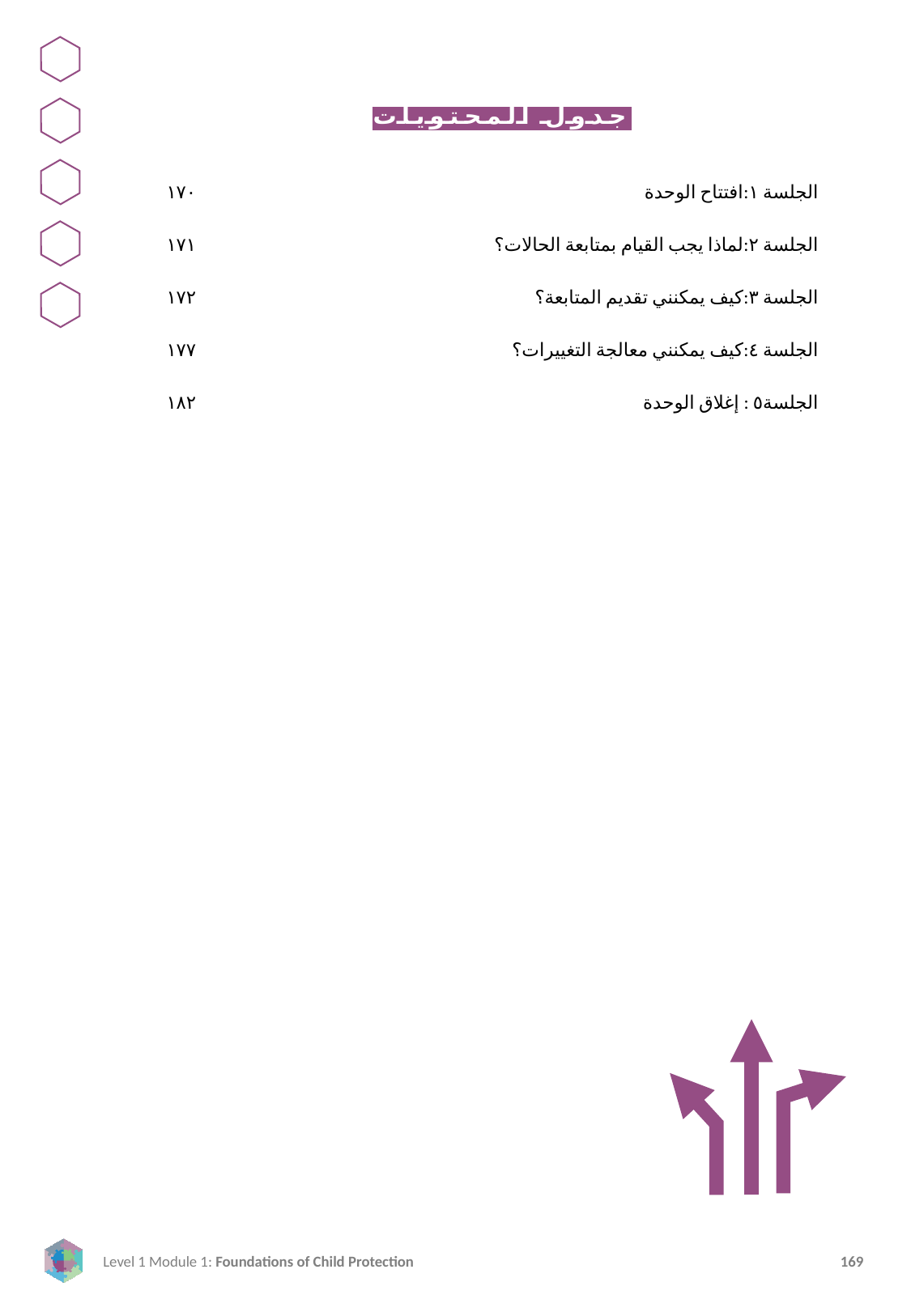

جدول المحتويات

١٧٠
١٧١
١٧٢
١٧٧
١٨٢
الجلسة ١:افتتاح الوحدة
الجلسة ٢:لماذا يجب القيام بمتابعة الحالات؟
الجلسة ٣:كيف يمكنني تقديم المتابعة؟
الجلسة ٤:كيف يمكنني معالجة التغييرات؟
الجلسة٥ : إغلاق الوحدة